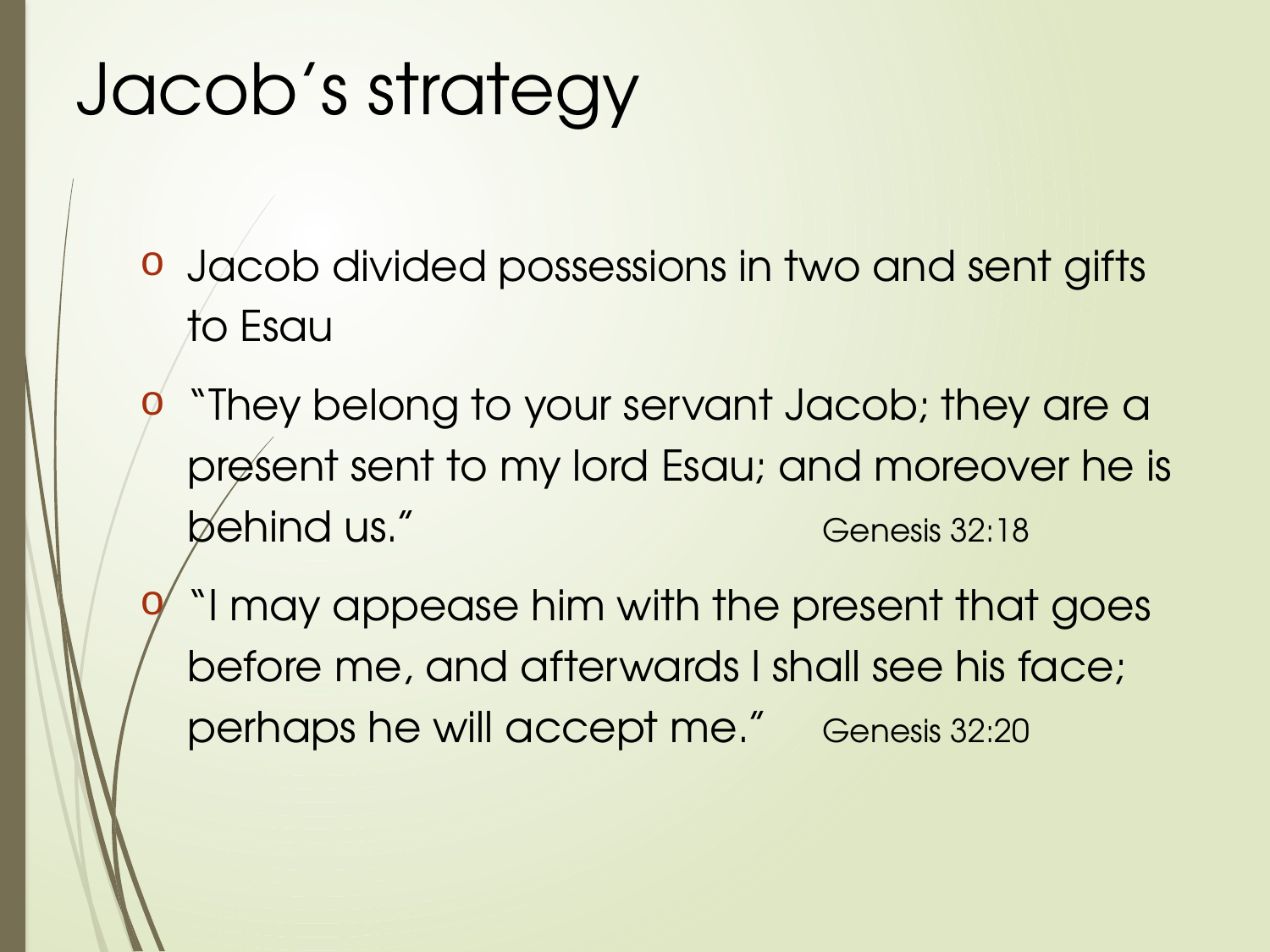

# Jacob’s strategy
Jacob divided possessions in two and sent gifts to Esau
“They belong to your servant Jacob; they are a present sent to my lord Esau; and moreover he is behind us.”    			Genesis 32:18
“I may appease him with the present that goes before me, and afterwards I shall see his face; perhaps he will accept me.” 	Genesis 32:20